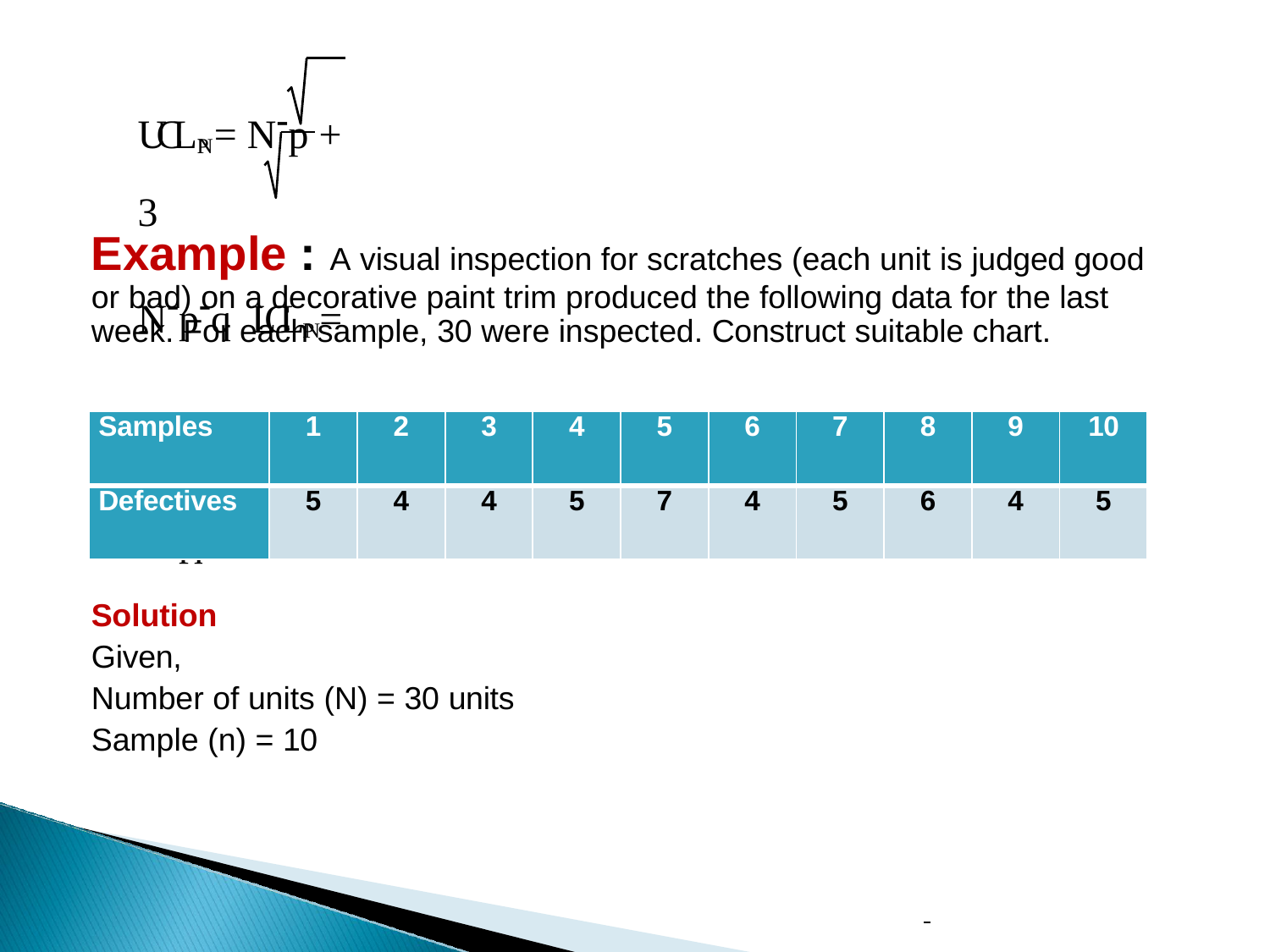

# UCLNP = N−p + 3	N−p−q LCLNP = N−p – 3	N−pq−

Example : A visual inspection for scratches (each unit is judged good or bad) on a decorative paint trim produced the following data for the last week. For each sample, 30 were inspected. Construct suitable chart.
| Samples | 1 | 2 | 3 | 4 | 5 | 6 | 7 | 8 | 9 | 10 |
| --- | --- | --- | --- | --- | --- | --- | --- | --- | --- | --- |
| Defectives | 5 | 4 | 4 | 5 | 7 | 4 | 5 | 6 | 4 | 5 |
Solution
Given,
Number of units (N) = 30 units
Sample (n) = 10